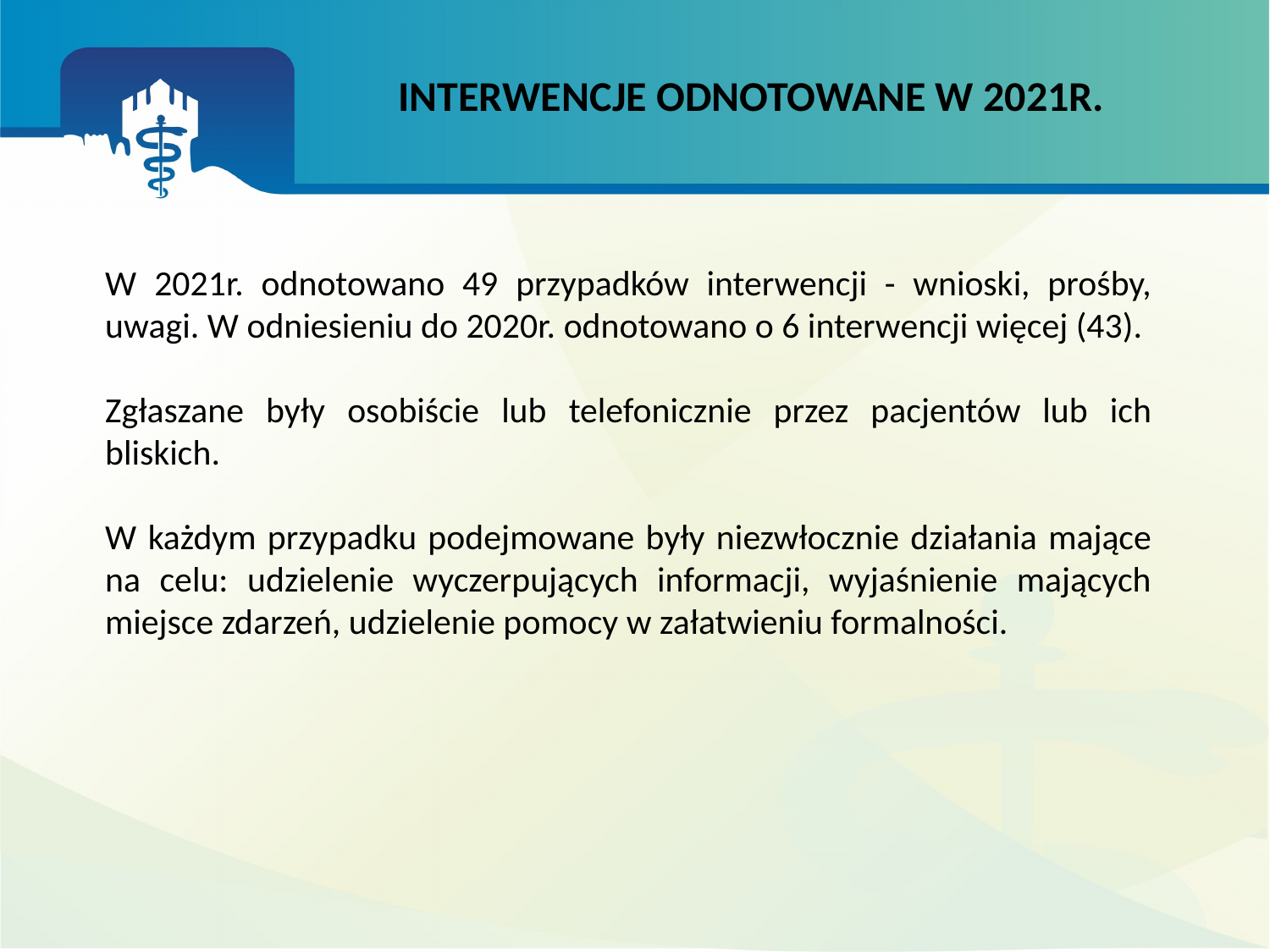

# INTERWENCJE ODNOTOWANE W 2021R.
W 2021r. odnotowano 49 przypadków interwencji - wnioski, prośby, uwagi. W odniesieniu do 2020r. odnotowano o 6 interwencji więcej (43).

Zgłaszane były osobiście lub telefonicznie przez pacjentów lub ich bliskich.

W każdym przypadku podejmowane były niezwłocznie działania mające na celu: udzielenie wyczerpujących informacji, wyjaśnienie mających miejsce zdarzeń, udzielenie pomocy w załatwieniu formalności.